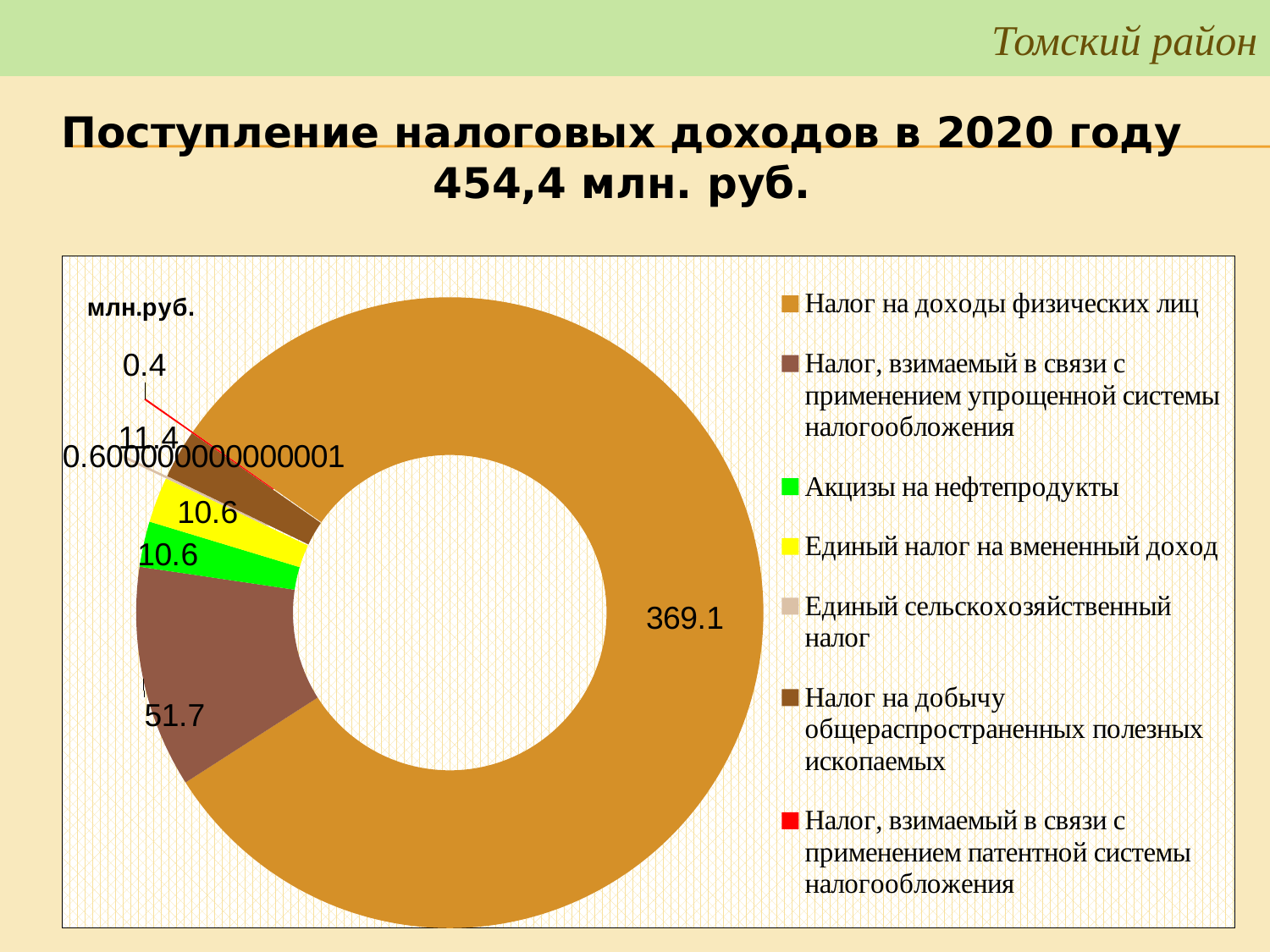

# Томский район
Томский район
Поступление налоговых доходов в 2020 году
454,4 млн. руб.

### Chart

| Category |
|---|

### Chart: млн.руб.

| Category | Столбец1 |
|---|---|
| Налог на доходы физических лиц | 369.1 |
| Налог, взимаемый в связи с применением упрощенной системы налогообложения | 51.7 |
| Акцизы на нефтепродукты | 10.6 |
| Единый налог на вмененный доход | 10.6 |
| Единый сельскохозяйственный налог  | 0.6000000000000005 |
| Налог на добычу общераспространенных полезных ископаемых | 11.4 |
| Налог, взимаемый в связи с применением патентной системы налогообложения | 0.4 |